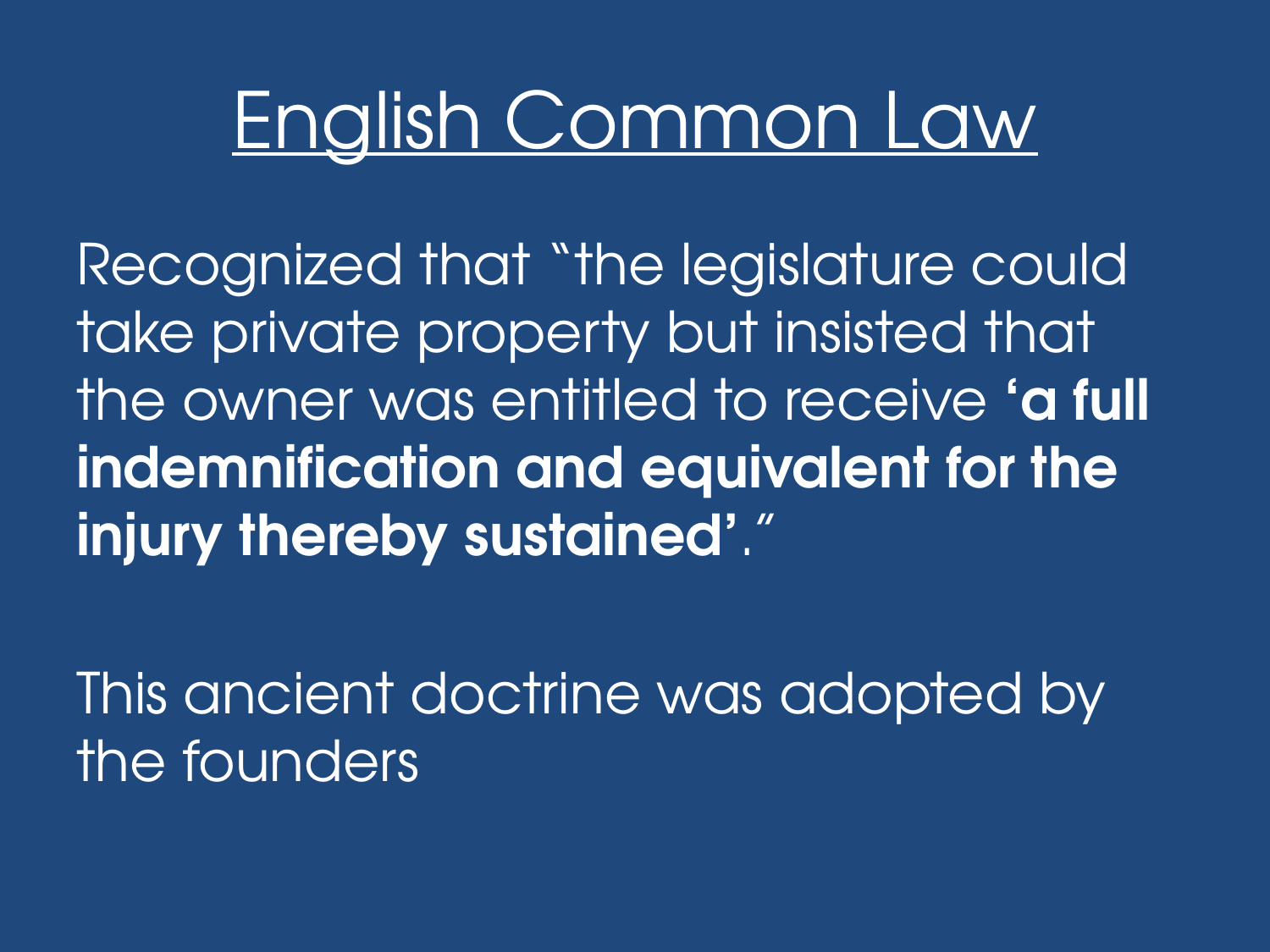

# English Common Law
Recognized that “the legislature could take private property but insisted that the owner was entitled to receive ‘a full indemnification and equivalent for the injury thereby sustained’.”

This ancient doctrine was adopted by the founders